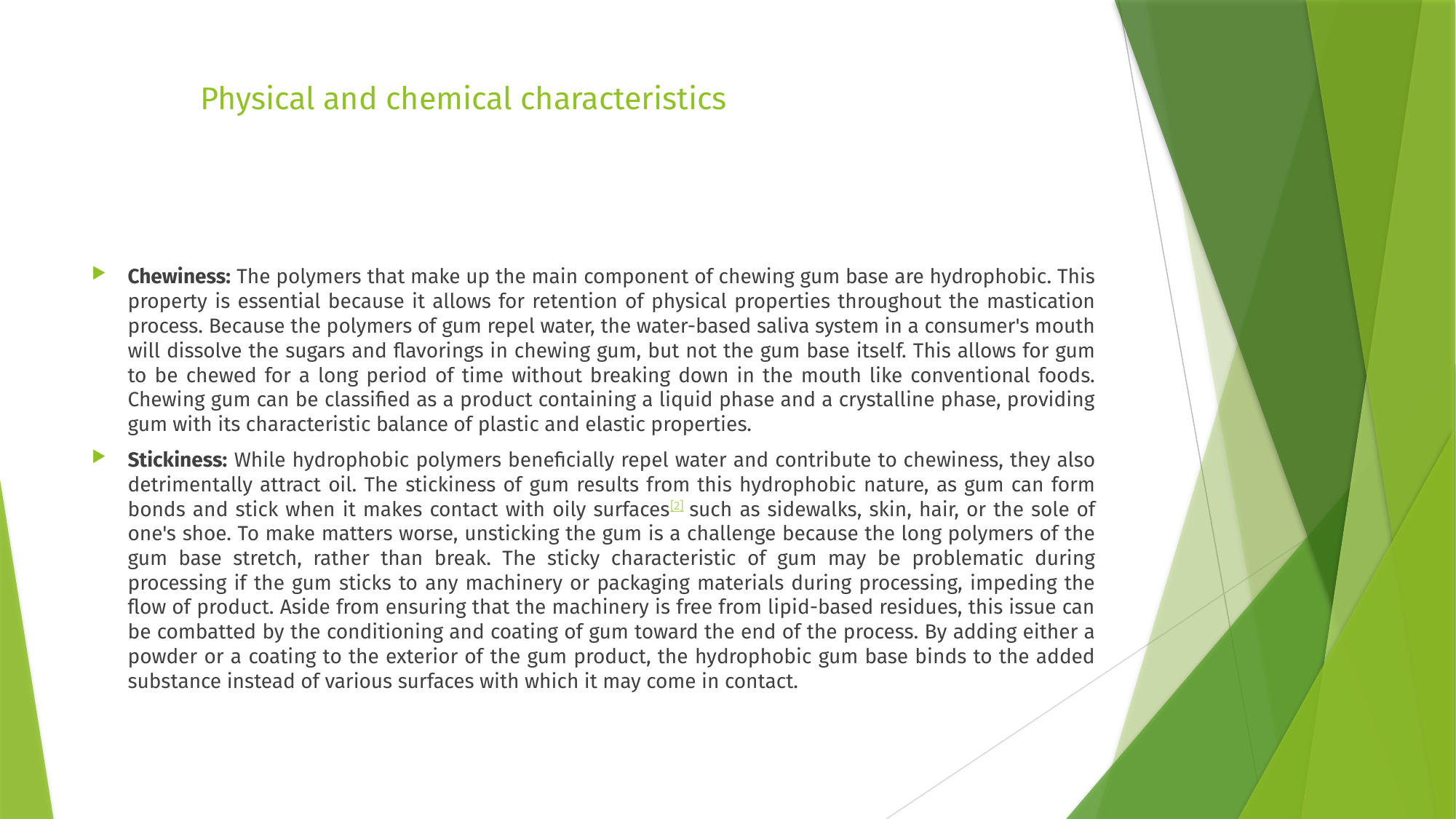

# Physical and chemical characteristics
Chewiness: The polymers that make up the main component of chewing gum base are hydrophobic. This property is essential because it allows for retention of physical properties throughout the mastication process. Because the polymers of gum repel water, the water-based saliva system in a consumer's mouth will dissolve the sugars and flavorings in chewing gum, but not the gum base itself. This allows for gum to be chewed for a long period of time without breaking down in the mouth like conventional foods. Chewing gum can be classified as a product containing a liquid phase and a crystalline phase, providing gum with its characteristic balance of plastic and elastic properties.
Stickiness: While hydrophobic polymers beneficially repel water and contribute to chewiness, they also detrimentally attract oil. The stickiness of gum results from this hydrophobic nature, as gum can form bonds and stick when it makes contact with oily surfaces[2] such as sidewalks, skin, hair, or the sole of one's shoe. To make matters worse, unsticking the gum is a challenge because the long polymers of the gum base stretch, rather than break. The sticky characteristic of gum may be problematic during processing if the gum sticks to any machinery or packaging materials during processing, impeding the flow of product. Aside from ensuring that the machinery is free from lipid-based residues, this issue can be combatted by the conditioning and coating of gum toward the end of the process. By adding either a powder or a coating to the exterior of the gum product, the hydrophobic gum base binds to the added substance instead of various surfaces with which it may come in contact.